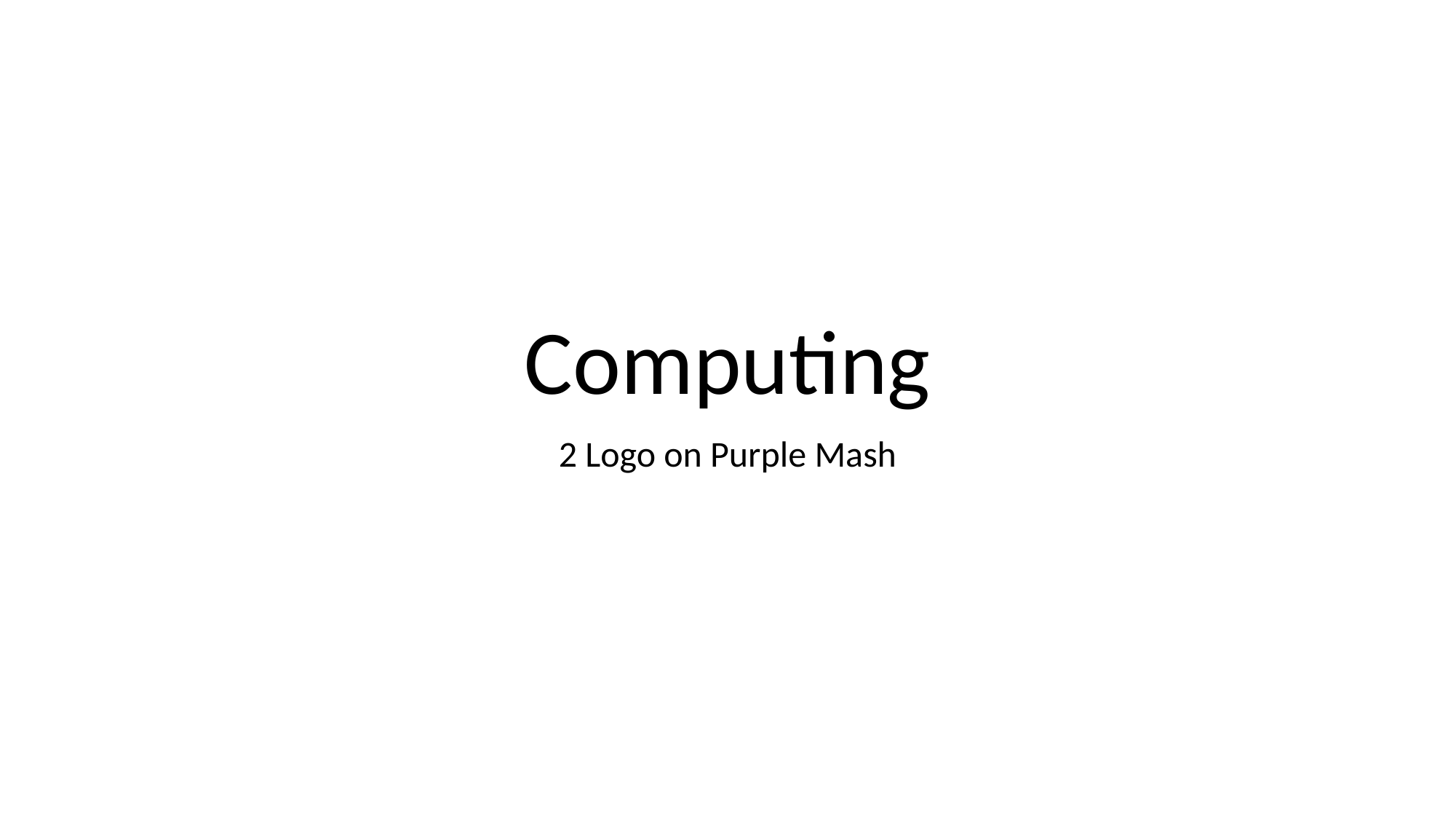

# Computing
2 Logo on Purple Mash